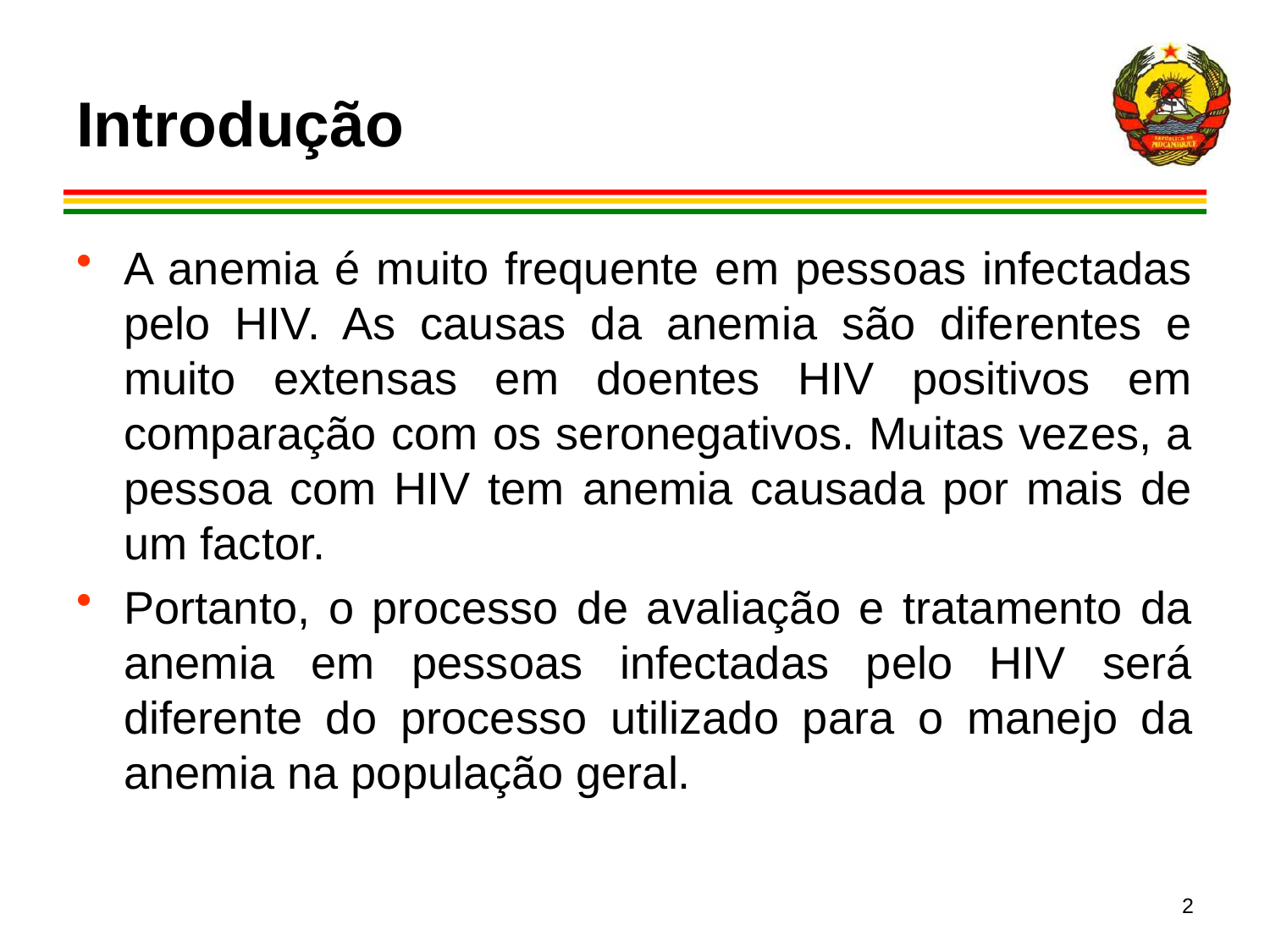

# Introdução
A anemia é muito frequente em pessoas infectadas pelo HIV. As causas da anemia são diferentes e muito extensas em doentes HIV positivos em comparação com os seronegativos. Muitas vezes, a pessoa com HIV tem anemia causada por mais de um factor.
Portanto, o processo de avaliação e tratamento da anemia em pessoas infectadas pelo HIV será diferente do processo utilizado para o manejo da anemia na população geral.